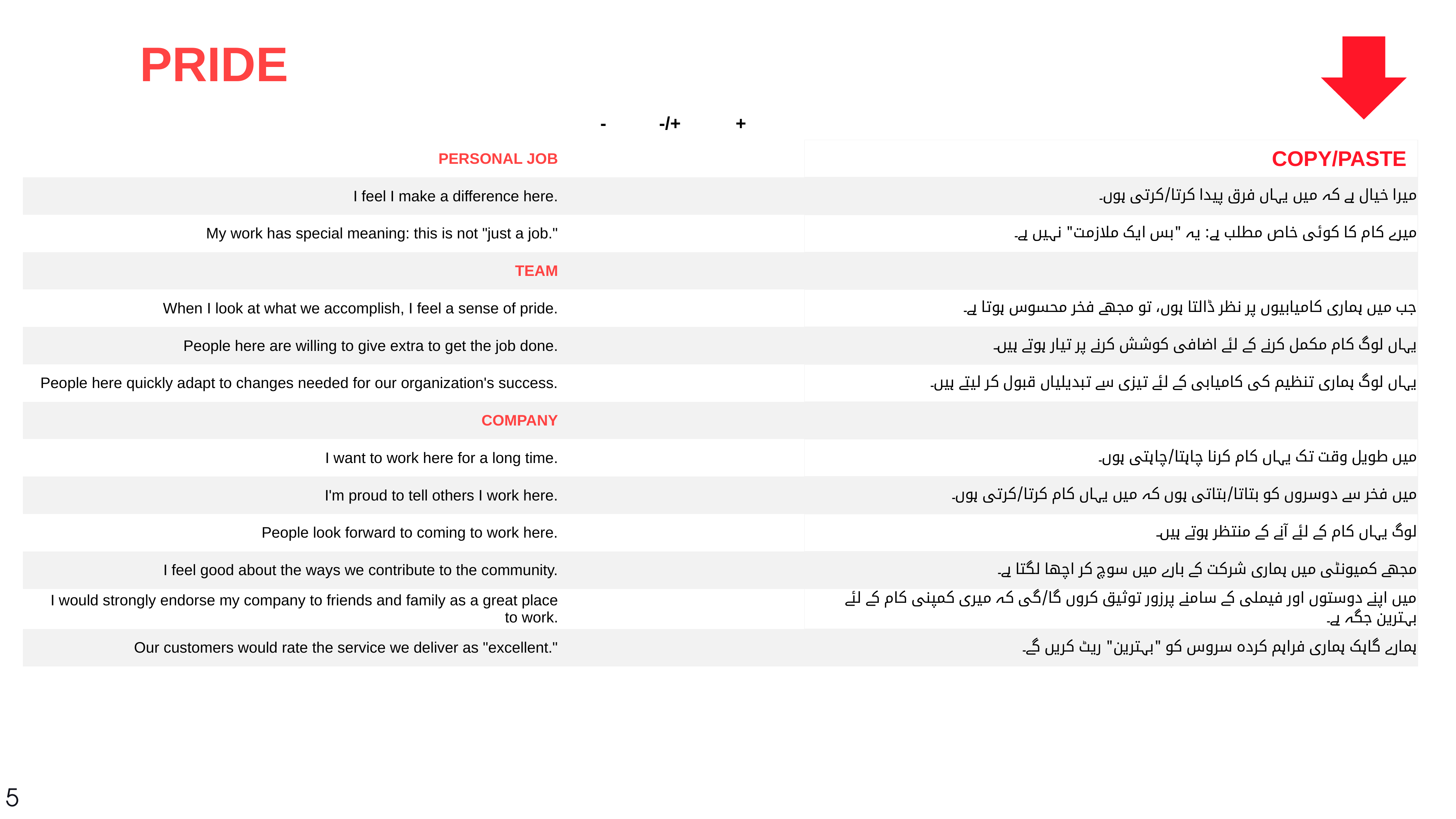

PRIDE
|  | - | -/+ | + |  |  |
| --- | --- | --- | --- | --- | --- |
| PERSONAL JOB |  |  |  |  | COPY/PASTE |
| I feel I make a difference here. |  |  |  |  | میرا خیال ہے کہ میں یہاں فرق پیدا کرتا/کرتی ہوں۔ |
| My work has special meaning: this is not "just a job." |  |  |  |  | میرے کام کا کوئی خاص مطلب ہے: یہ "بس ایک ملازمت" نہیں ہے۔ |
| TEAM |  |  |  |  |  |
| When I look at what we accomplish, I feel a sense of pride. |  |  |  |  | جب میں ہماری کامیابیوں پر نظر ڈالتا ہوں، تو مجھے فخر محسوس ہوتا ہے۔ |
| People here are willing to give extra to get the job done. |  |  |  |  | یہاں لوگ کام مکمل کرنے کے لئے اضافی کوشش کرنے پر تیار ہوتے ہیں۔ |
| People here quickly adapt to changes needed for our organization's success. |  |  |  |  | یہاں لوگ ہماری تنظیم کی کامیابی کے لئے تیزی سے تبدیلیاں قبول کر لیتے ہیں۔ |
| COMPANY |  |  |  |  |  |
| I want to work here for a long time. |  |  |  |  | میں طویل وقت تک یہاں کام کرنا چاہتا/چاہتی ہوں۔ |
| I'm proud to tell others I work here. |  |  |  |  | میں فخر سے دوسروں کو بتاتا/بتاتی ہوں کہ میں یہاں کام کرتا/کرتی ہوں۔ |
| People look forward to coming to work here. |  |  |  |  | لوگ یہاں کام کے لئے آنے کے منتظر ہوتے ہیں۔ |
| I feel good about the ways we contribute to the community. |  |  |  |  | مجھے کمیونٹی میں ہماری شرکت کے بارے میں سوچ کر اچھا لگتا ہے۔ |
| I would strongly endorse my company to friends and family as a great place to work. |  |  |  |  | میں اپنے دوستوں اور فیملی کے سامنے پرزور توثیق کروں گا/گی کہ میری کمپنی کام کے لئے بہترین جگہ ہے۔ |
| Our customers would rate the service we deliver as "excellent." |  |  |  |  | ہمارے گاہک ہماری فراہم کردہ سروس کو "بہترین" ریٹ کریں گے۔ |
5